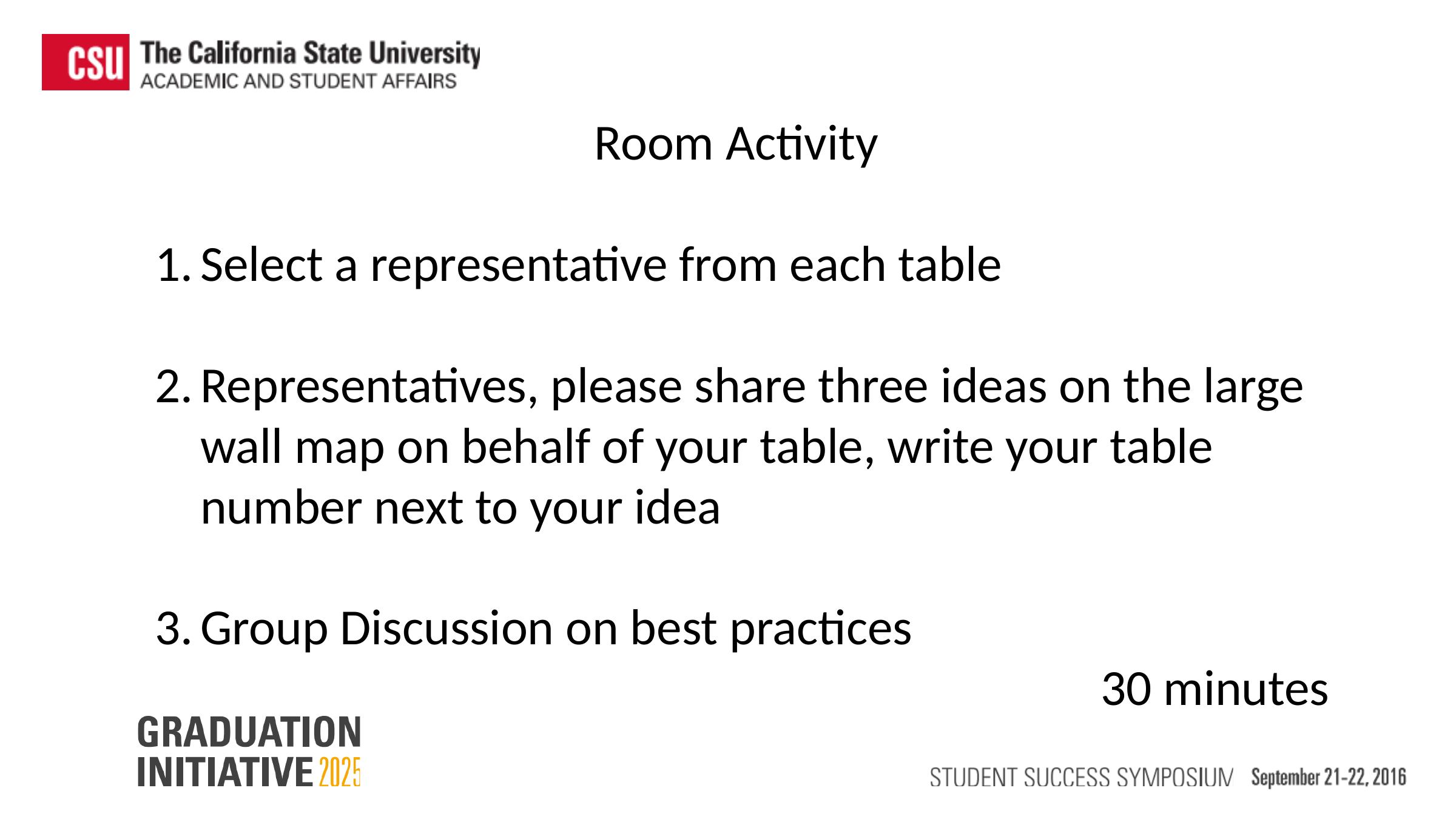

Room Activity

Select a representative from each table

Representatives, please share three ideas on the large wall map on behalf of your table, write your table number next to your idea

Group Discussion on best practices
30 minutes